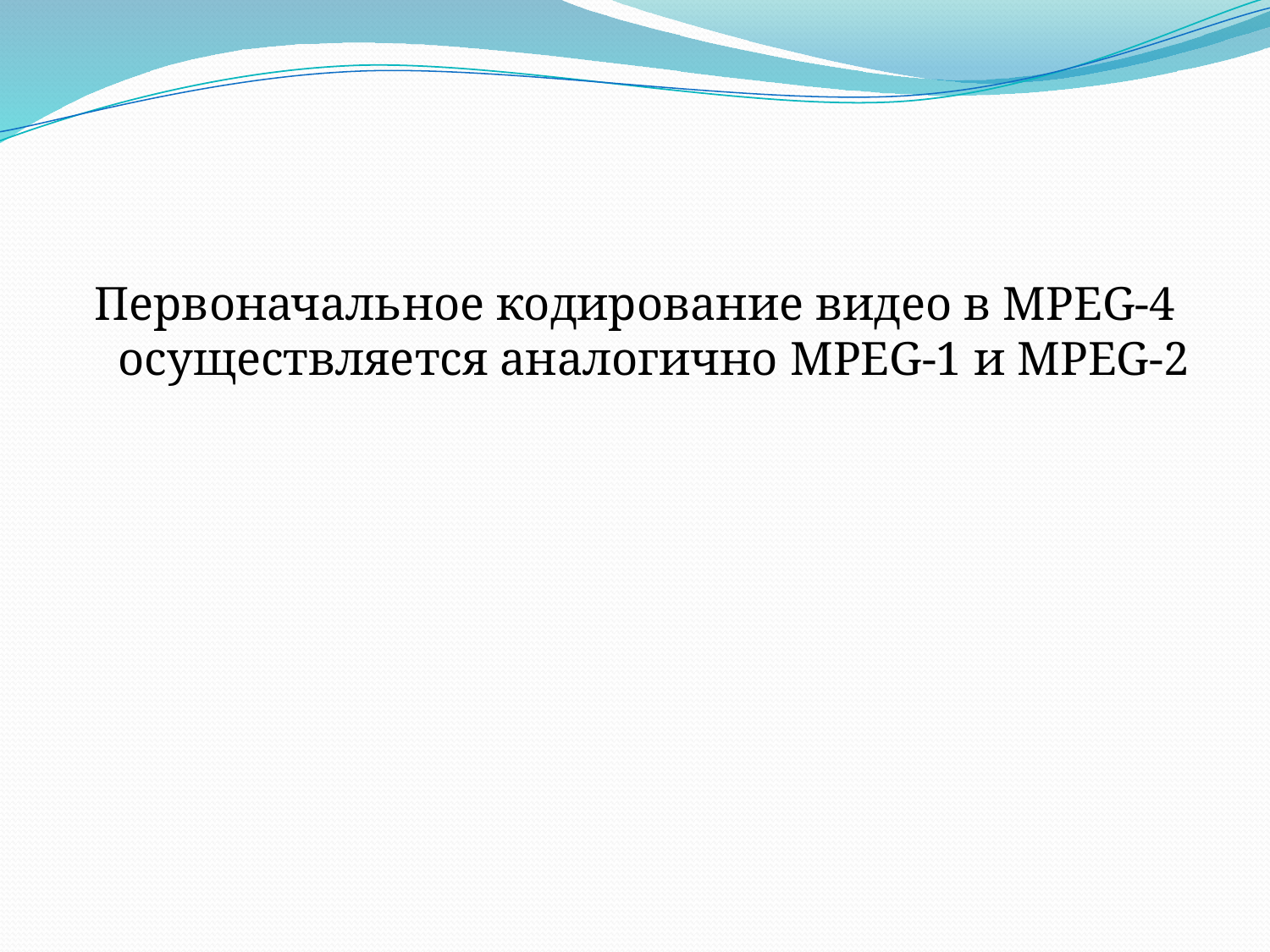

Первоначальное кодирование видео в MPEG-4 осуществляется аналогично MPEG-1 и MPEG-2